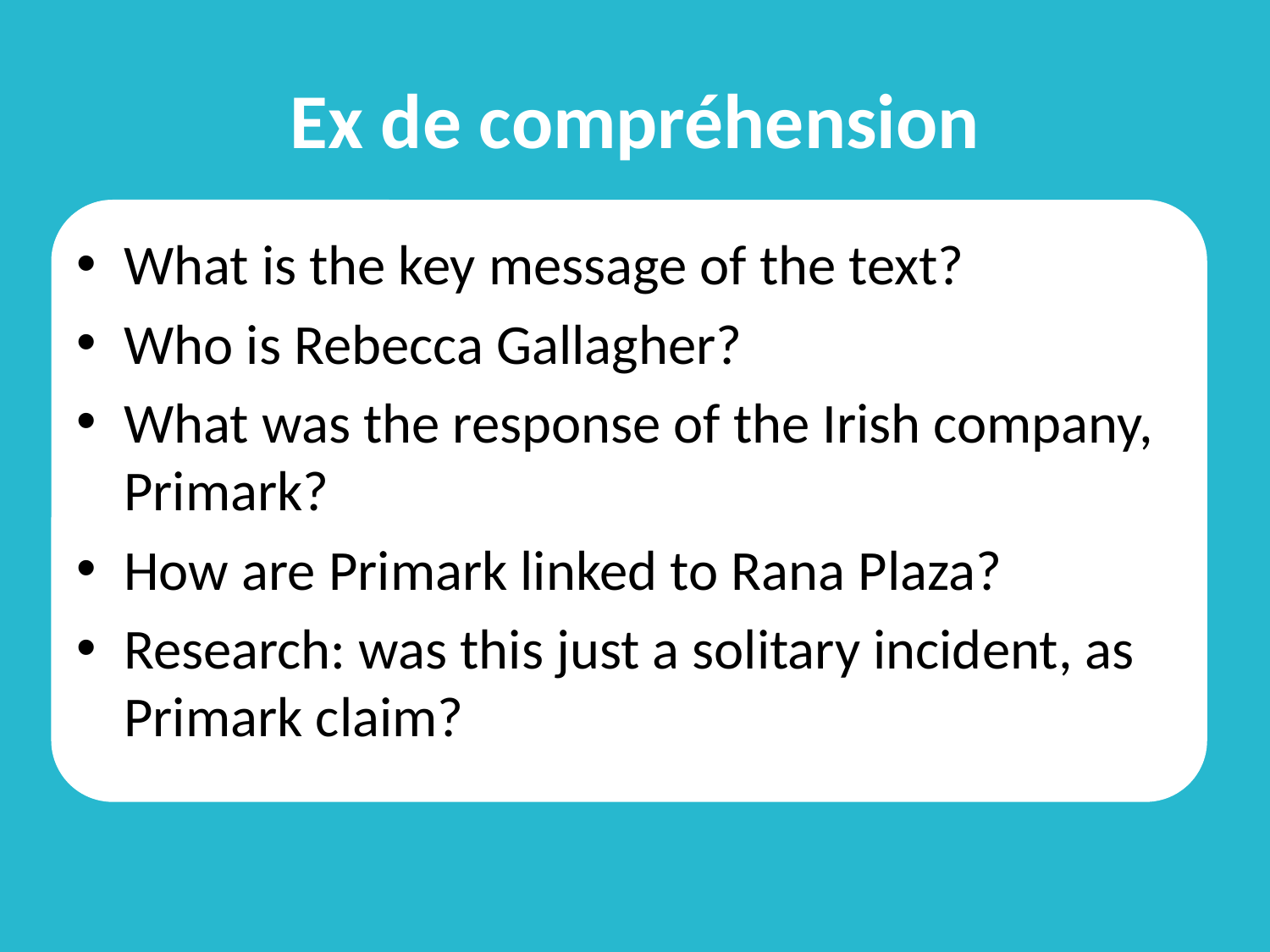

# Ex de compréhension

What is the key message of the text?
Who is Rebecca Gallagher?
What was the response of the Irish company, Primark?
How are Primark linked to Rana Plaza?
Research: was this just a solitary incident, as Primark claim?